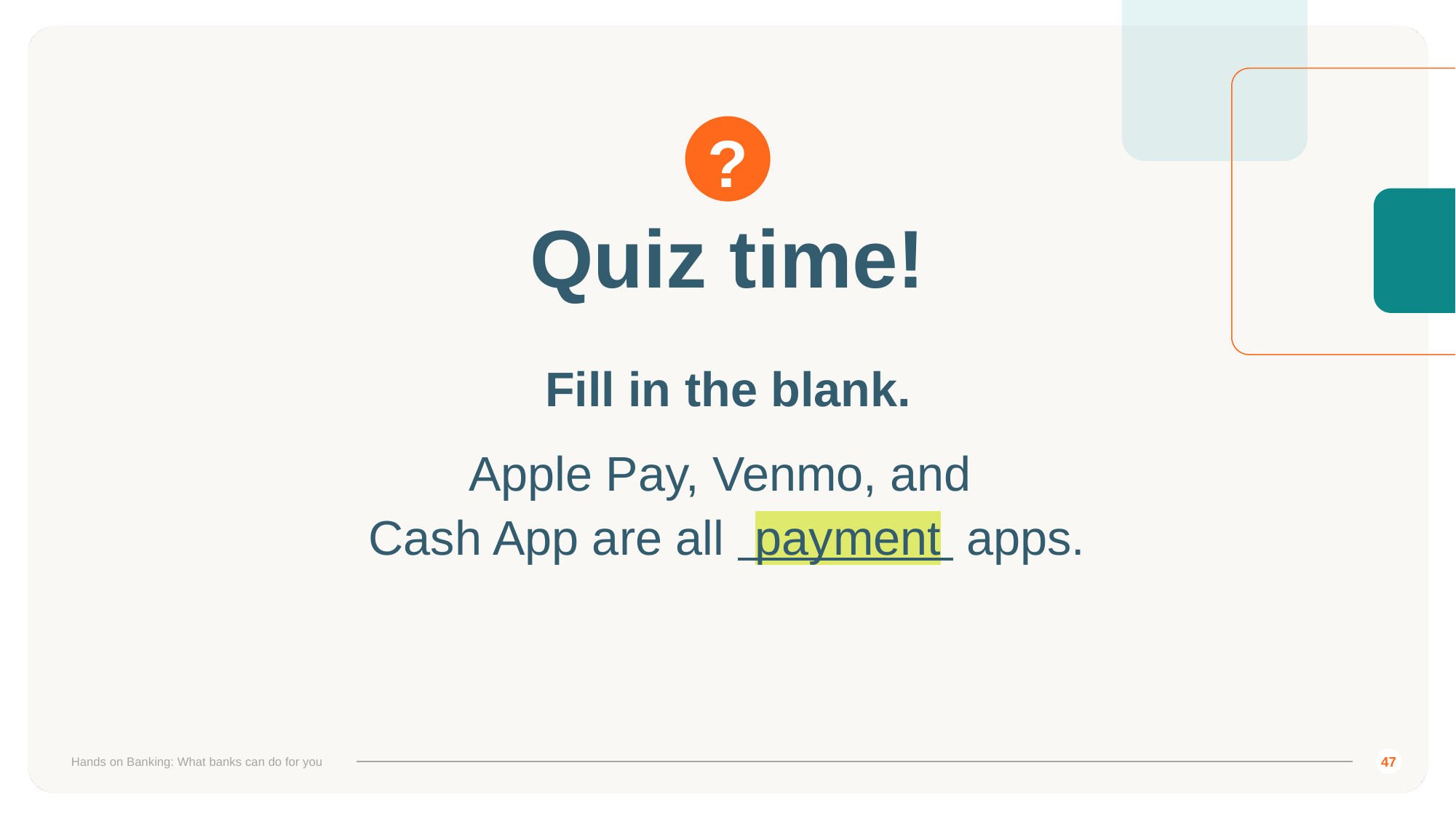

# Quiz time!
Fill in the blank.
Apple Pay, Venmo, and
Cash App are all                  apps.
payment